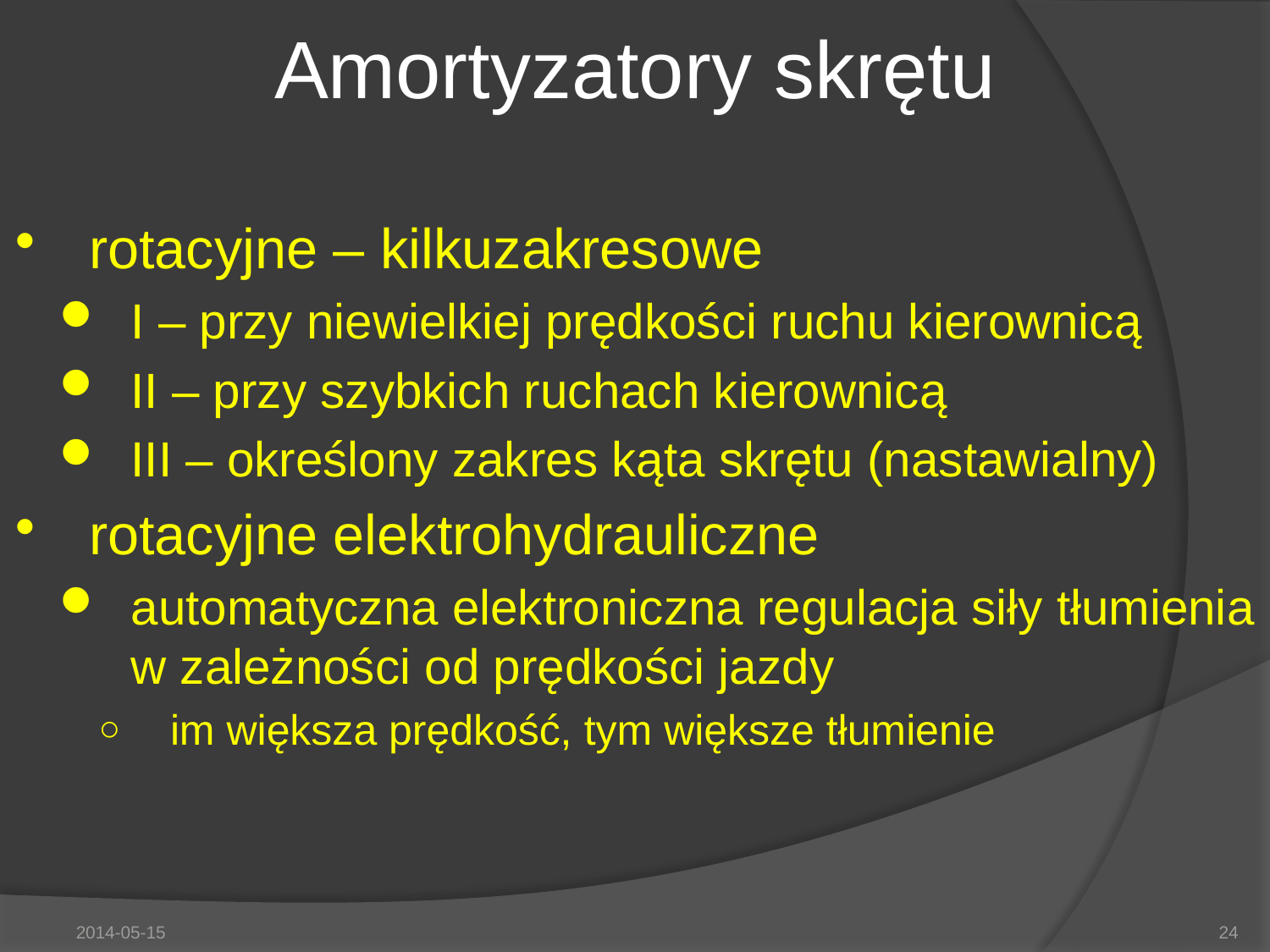

# Amortyzatory skrętu
rotacyjne – kilkuzakresowe
I – przy niewielkiej prędkości ruchu kierownicą
II – przy szybkich ruchach kierownicą
III – określony zakres kąta skrętu (nastawialny)
rotacyjne elektrohydrauliczne
automatyczna elektroniczna regulacja siły tłumienia w zależności od prędkości jazdy
im większa prędkość, tym większe tłumienie
2014-05-15
24